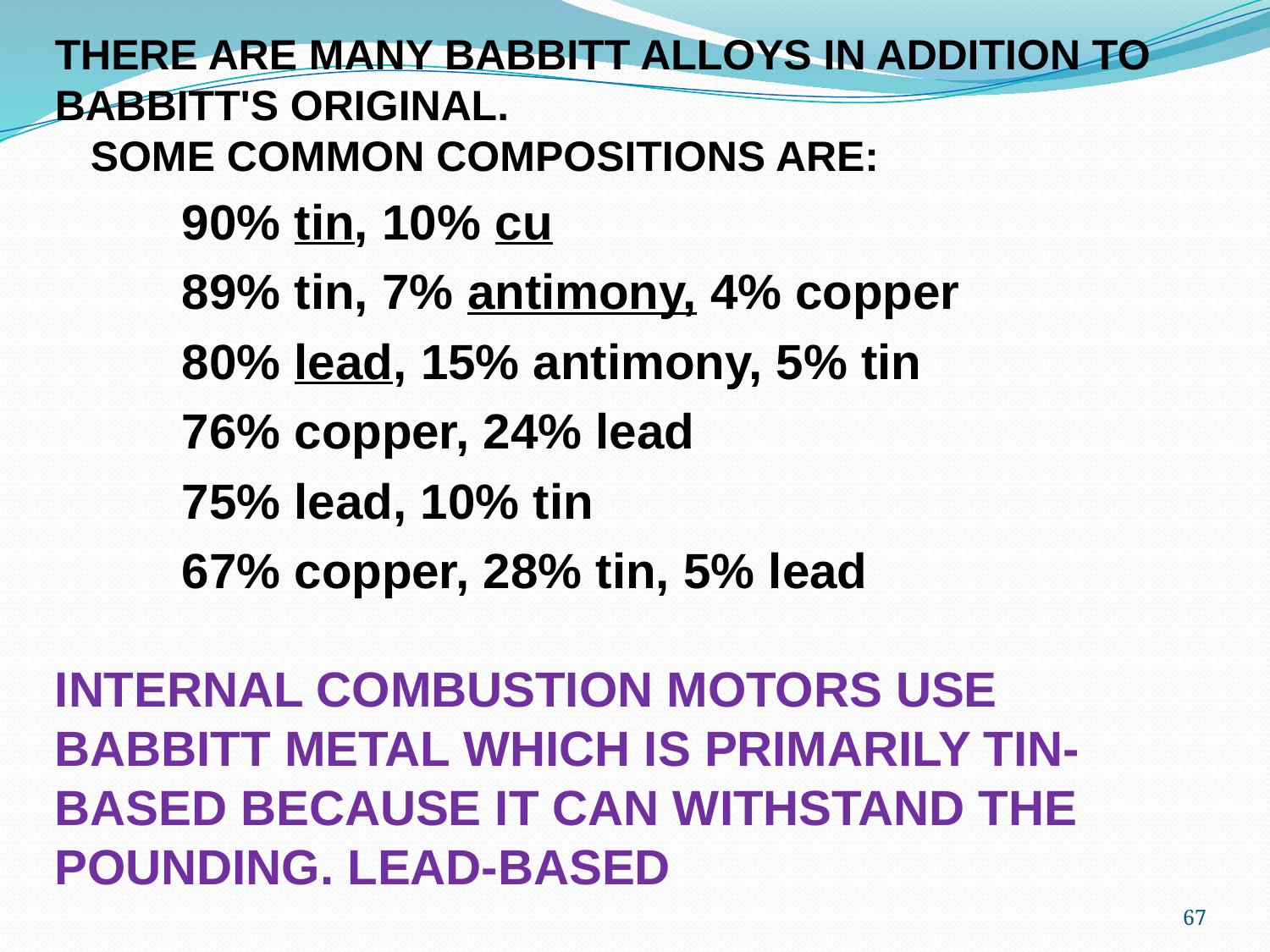

THERE ARE MANY BABBITT ALLOYS IN ADDITION TO BABBITT'S ORIGINAL.
   SOME COMMON COMPOSITIONS ARE:
	90% tin, 10% cu
	89% tin, 7% antimony, 4% copper
	80% lead, 15% antimony, 5% tin
	76% copper, 24% lead
	75% lead, 10% tin
	67% copper, 28% tin, 5% lead

INTERNAL COMBUSTION MOTORS USE BABBITT METAL WHICH IS PRIMARILY TIN-BASED BECAUSE IT CAN WITHSTAND THE POUNDING. LEAD-BASED
67